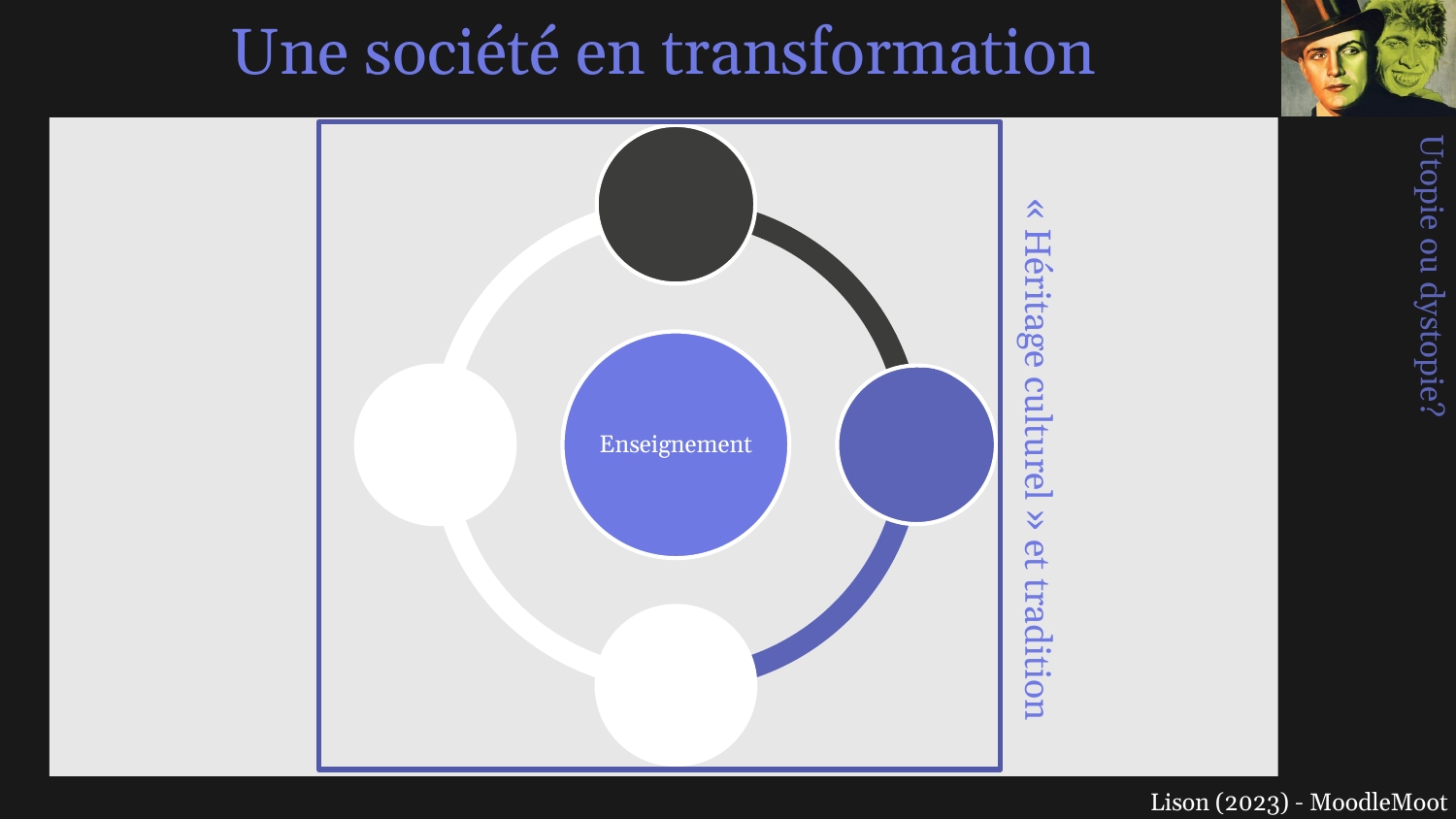

# Une société en transformation
« Héritage culturel » et tradition

Enseignement
Évolution des missions
Évolution des savoirs
Évolution des acteurs
Évolution du numéri-que